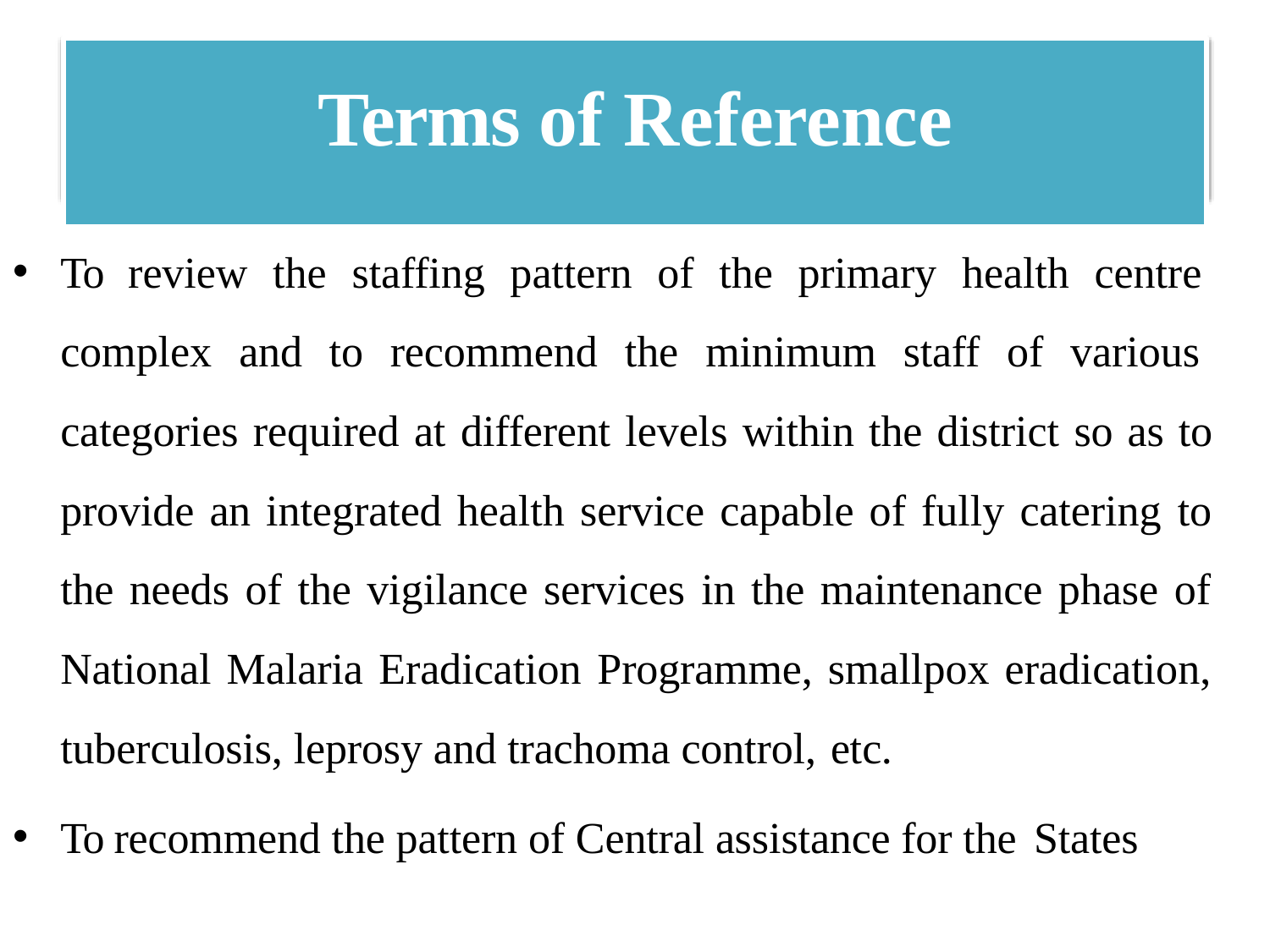

# Terms of Reference

To review the staffing pattern of the primary health centre  complex and to recommend the minimum staff of various  categories required at different levels within the district so as to  provide an integrated health service capable of fully catering to  the needs of the vigilance services in the maintenance phase of  National Malaria Eradication Programme, smallpox eradication,  tuberculosis, leprosy and trachoma control, etc.
To recommend the pattern of Central assistance for the States